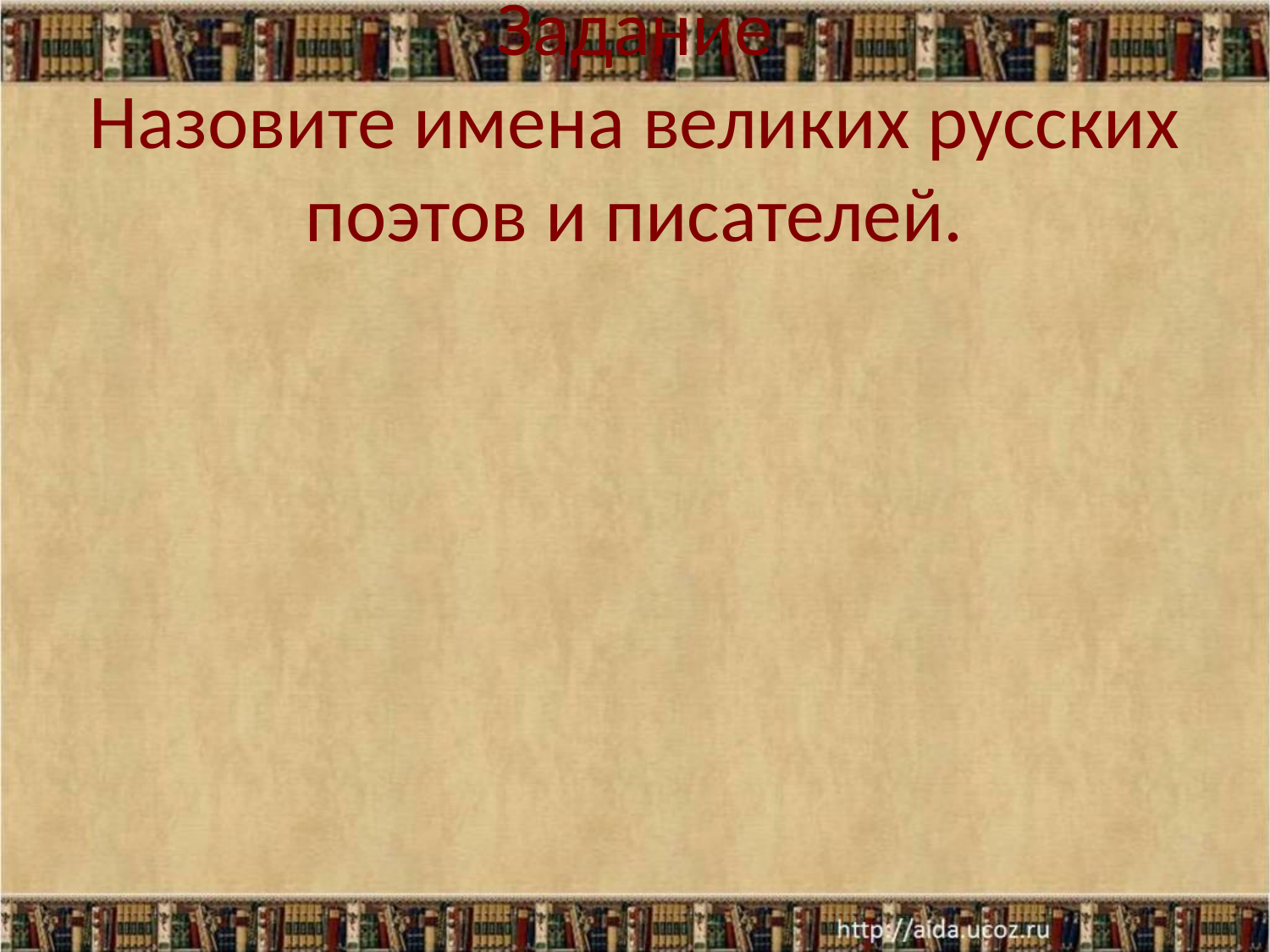

# Задание Назовите имена великих русских поэтов и писателей.